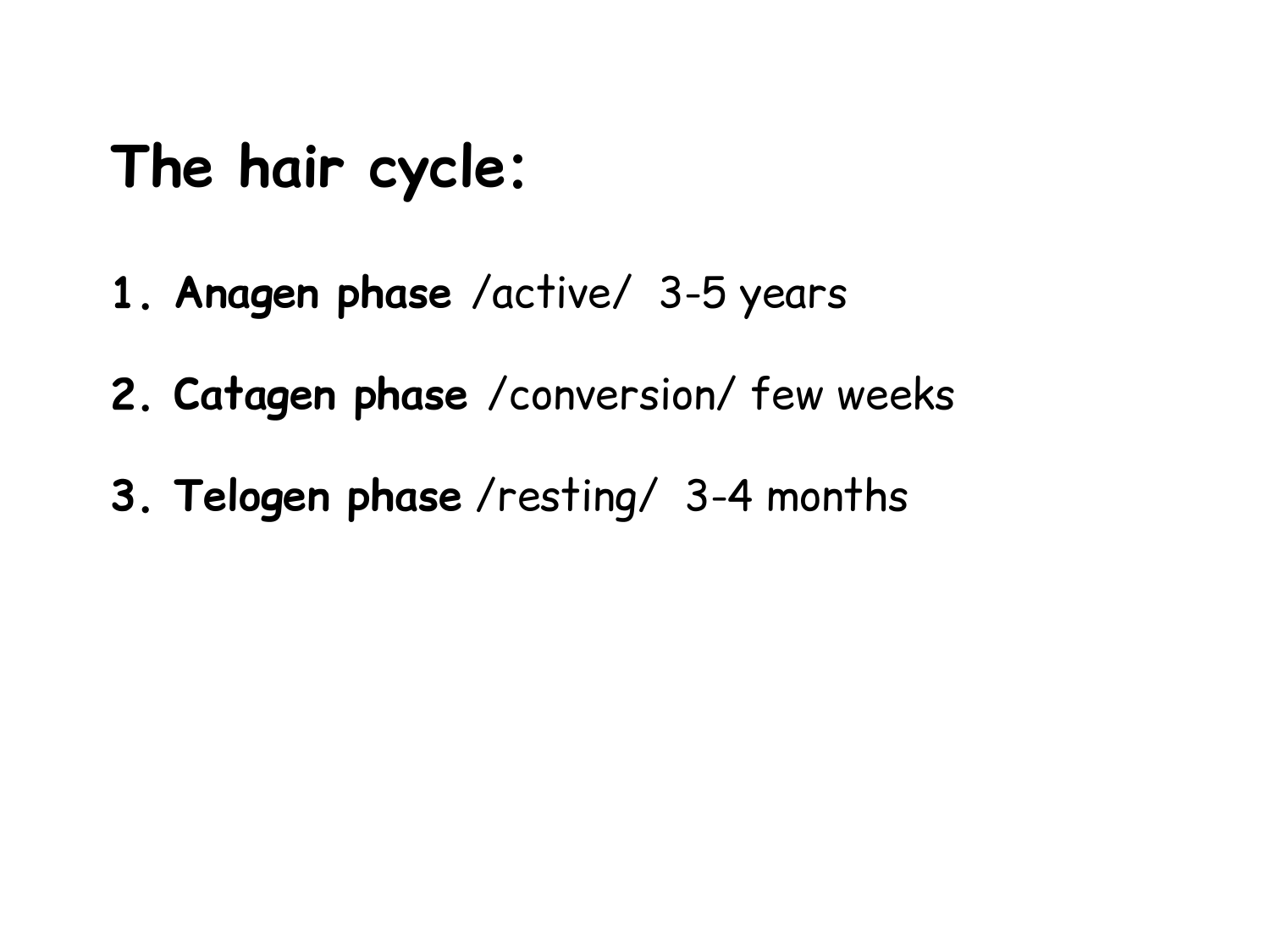

The hair cycle:

Anagen phase /active/  3-5 years

Catagen phase /conversion/ few weeks

Telogen phase /resting/  3-4 months